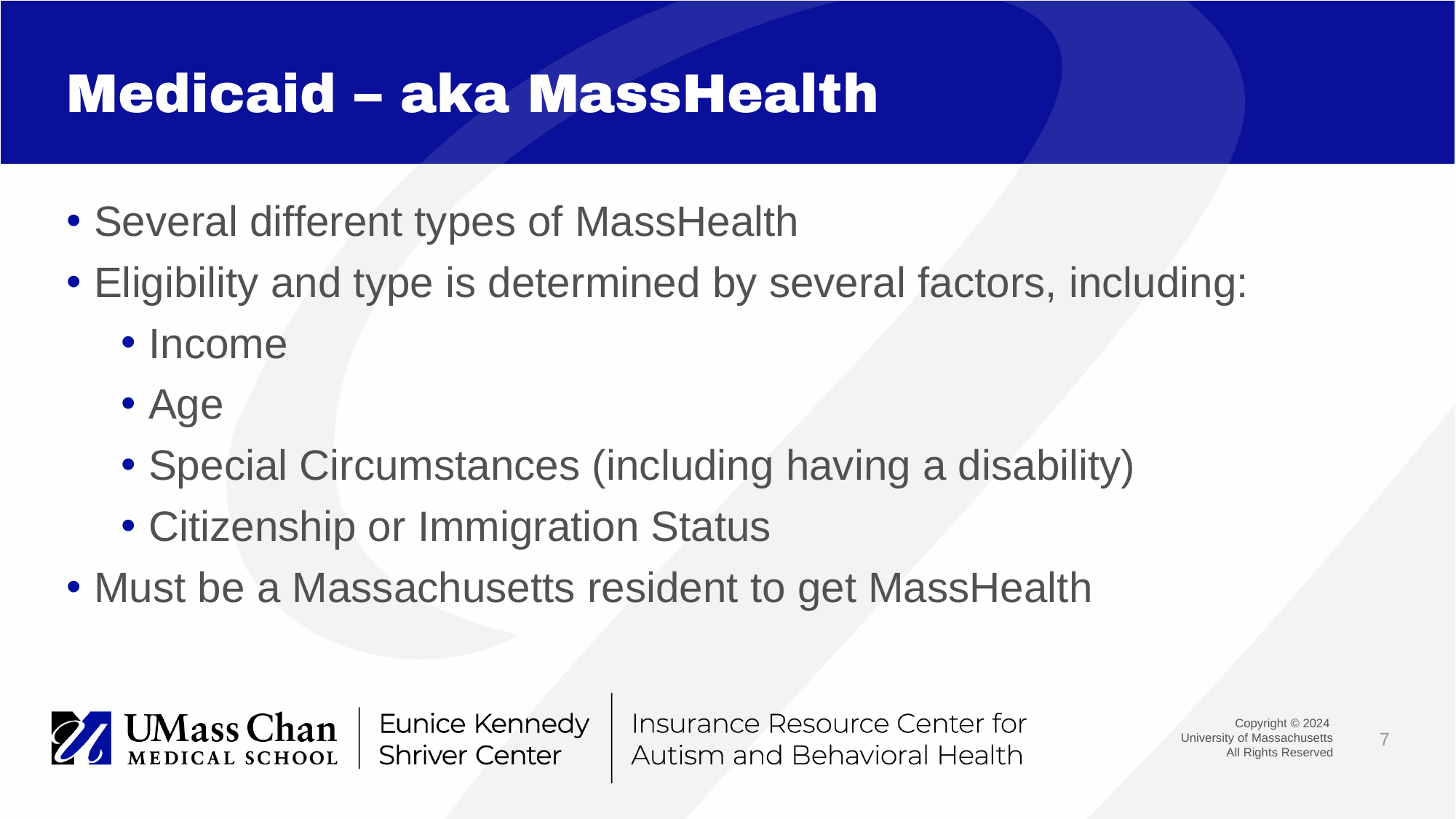

# Medicaid – aka MassHealth
Several different types of MassHealth
Eligibility and type is determined by several factors, including:
Income
Age
Special Circumstances (including having a disability)
Citizenship or Immigration Status
Must be a Massachusetts resident to get MassHealth

7